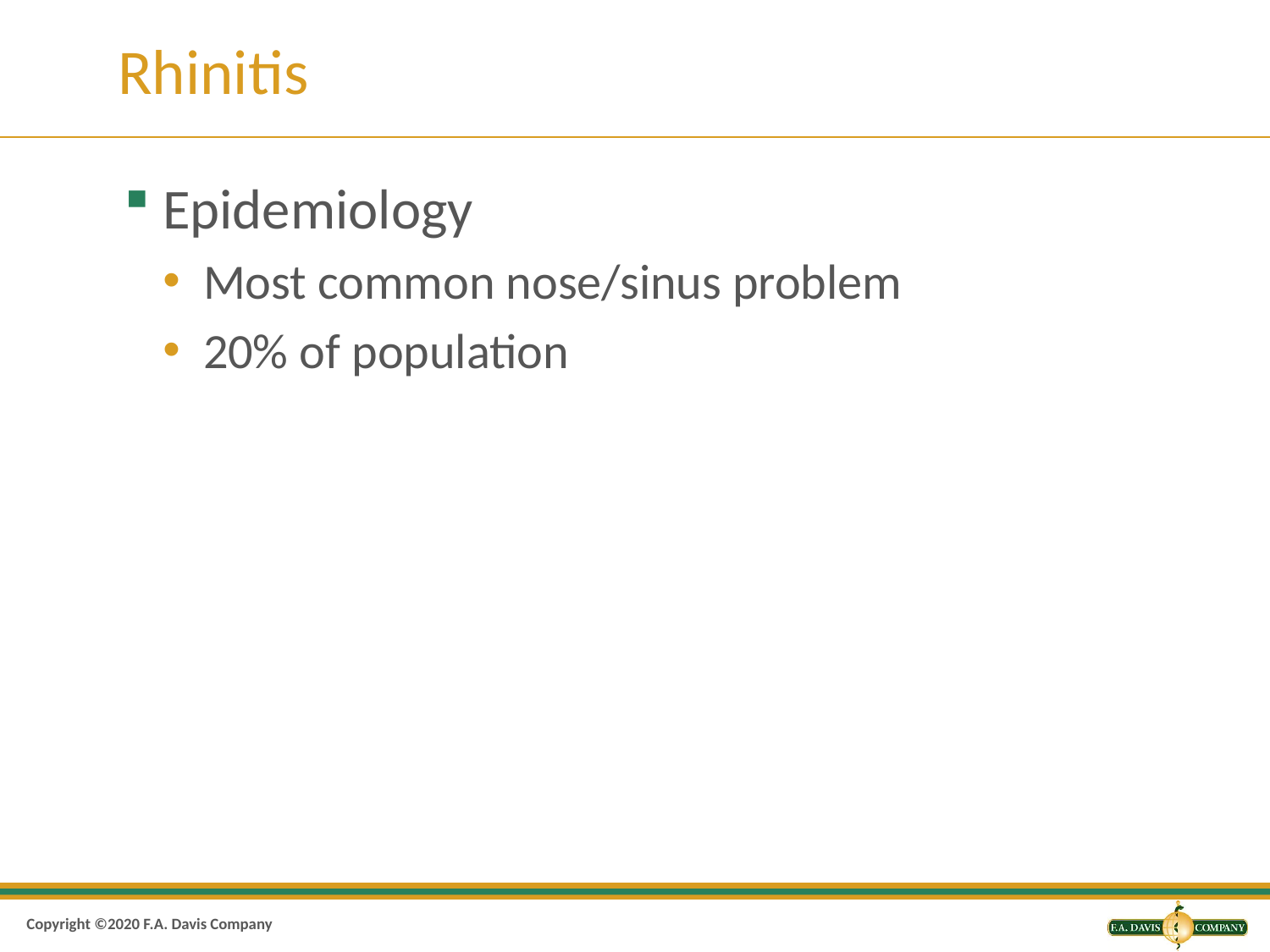

# Rhinitis
Epidemiology
Most common nose/sinus problem
20% of population